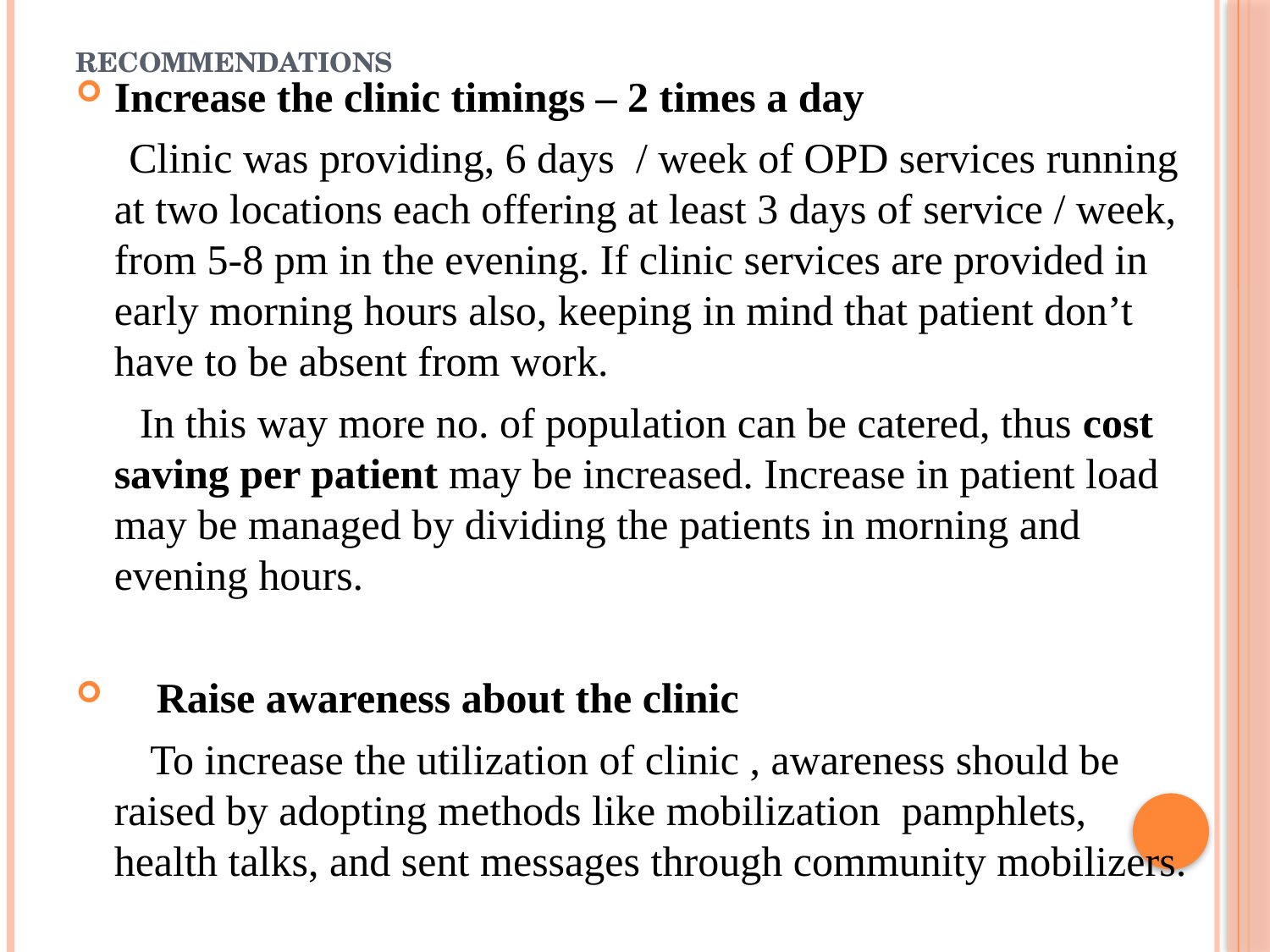

# RECOMMENDATIONS
Increase the clinic timings – 2 times a day
     Clinic was providing, 6 days  / week of OPD services running  at two locations each offering at least 3 days of service / week, from 5-8 pm in the evening. If clinic services are provided in early morning hours also, keeping in mind that patient don’t have to be absent from work.
      In this way more no. of population can be catered, thus cost saving per patient may be increased. Increase in patient load may be managed by dividing the patients in morning and evening hours.

    Raise awareness about the clinic
       To increase the utilization of clinic , awareness should be raised by adopting methods like mobilization  pamphlets, health talks, and sent messages through community mobilizers.